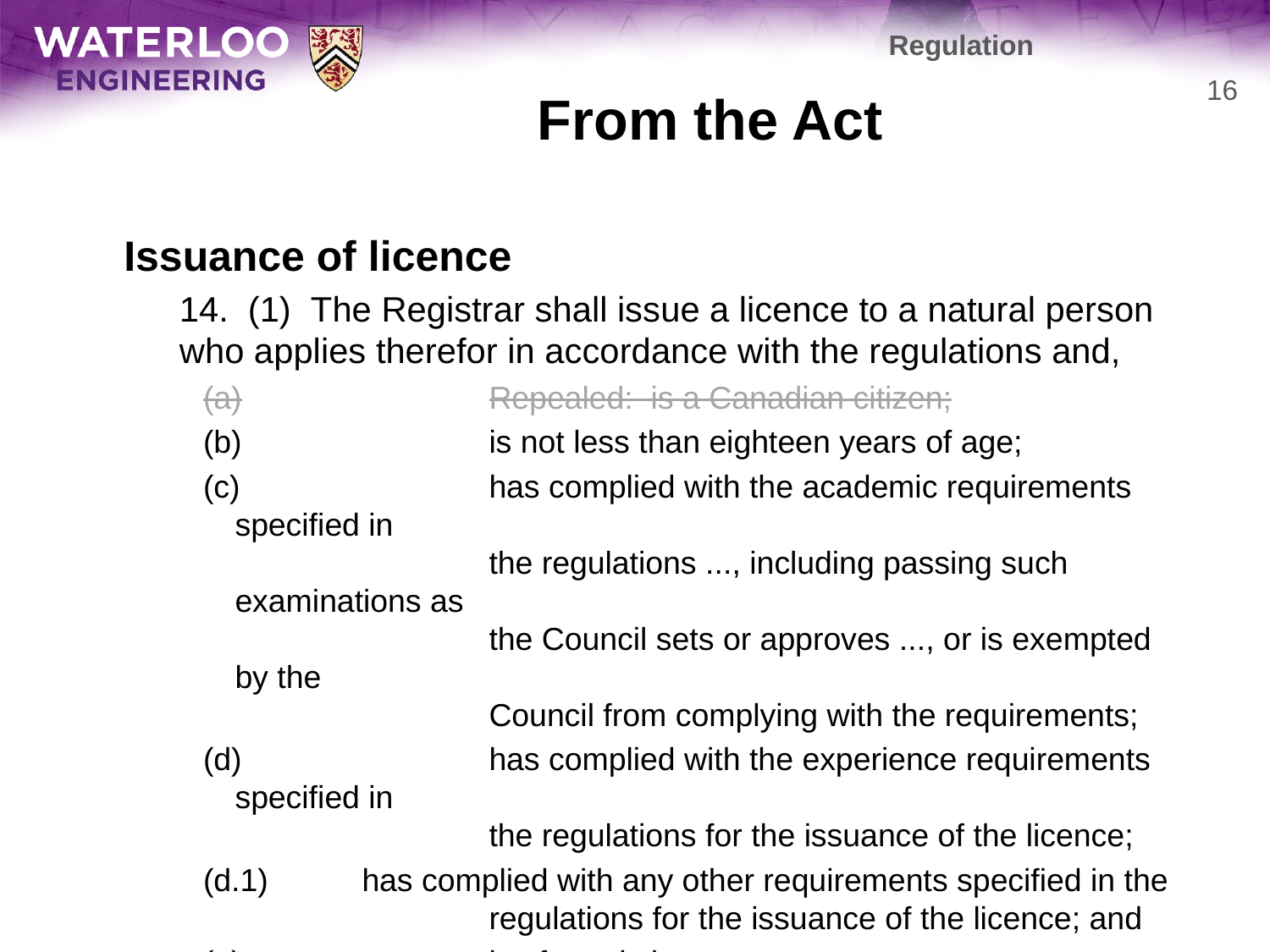

Regulation
# From the Act
16
	Issuance of licence
	14.  (1)  The Registrar shall issue a licence to a natural person who applies therefor in accordance with the regulations and,
(a)		Repealed:  is a Canadian citizen;
(b)		is not less than eighteen years of age;
(c)		has complied with the academic requirements specified in
		the regulations ..., including passing such examinations as
		the Council sets or approves ..., or is exempted by the
		Council from complying with the requirements;
(d)		has complied with the experience requirements specified in
		the regulations for the issuance of the licence;
(d.1)	has complied with any other requirements specified in the
		regulations for the issuance of the licence; and
(e)		is of good character.